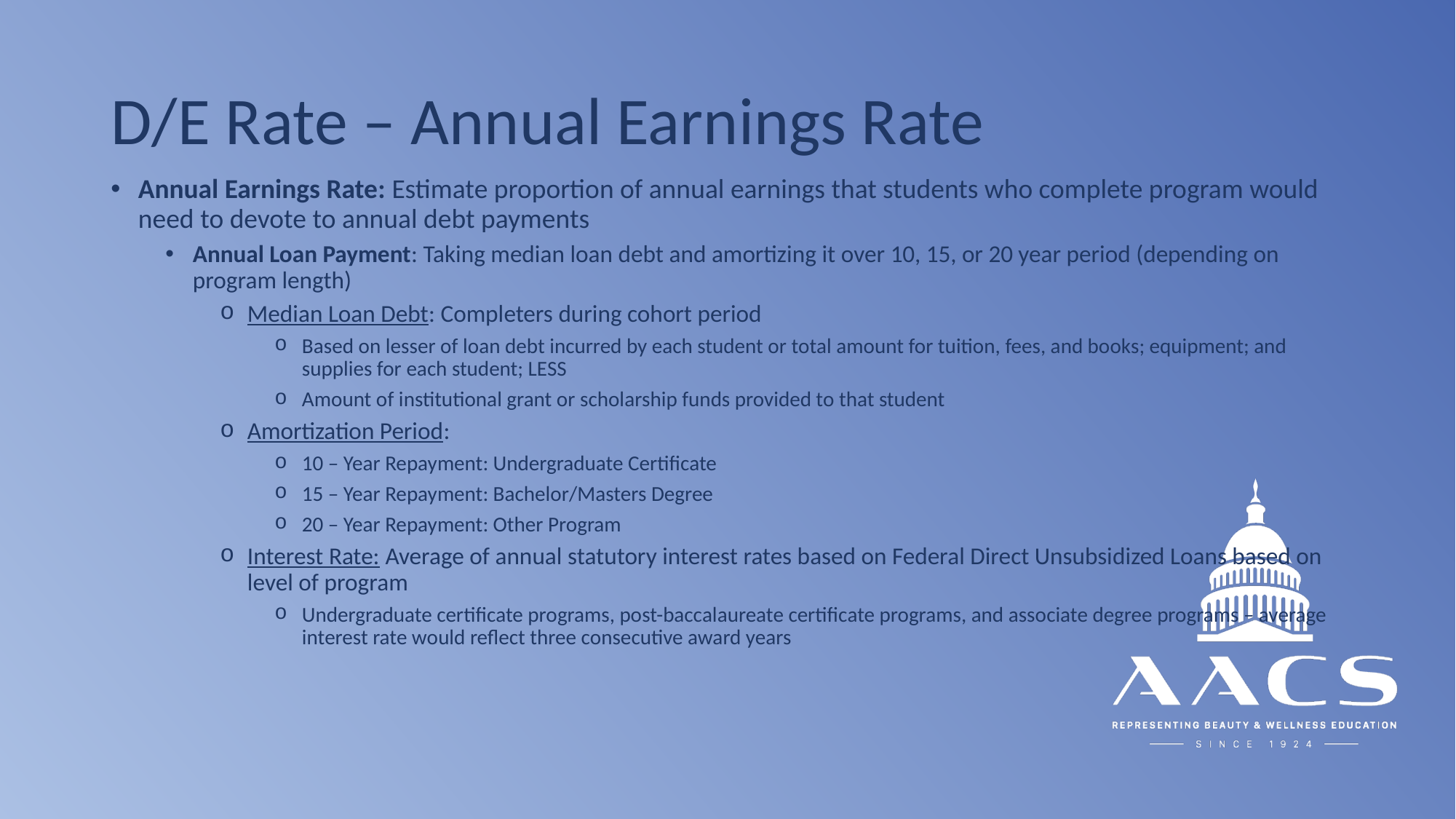

# D/E Rate – Annual Earnings Rate
Annual Earnings Rate: Estimate proportion of annual earnings that students who complete program would need to devote to annual debt payments
Annual Loan Payment: Taking median loan debt and amortizing it over 10, 15, or 20 year period (depending on program length)
Median Loan Debt: Completers during cohort period
Based on lesser of loan debt incurred by each student or total amount for tuition, fees, and books; equipment; and supplies for each student; LESS
Amount of institutional grant or scholarship funds provided to that student
Amortization Period:
10 – Year Repayment: Undergraduate Certificate
15 – Year Repayment: Bachelor/Masters Degree
20 – Year Repayment: Other Program
Interest Rate: Average of annual statutory interest rates based on Federal Direct Unsubsidized Loans based on level of program
Undergraduate certificate programs, post-baccalaureate certificate programs, and associate degree programs – average interest rate would reflect three consecutive award years